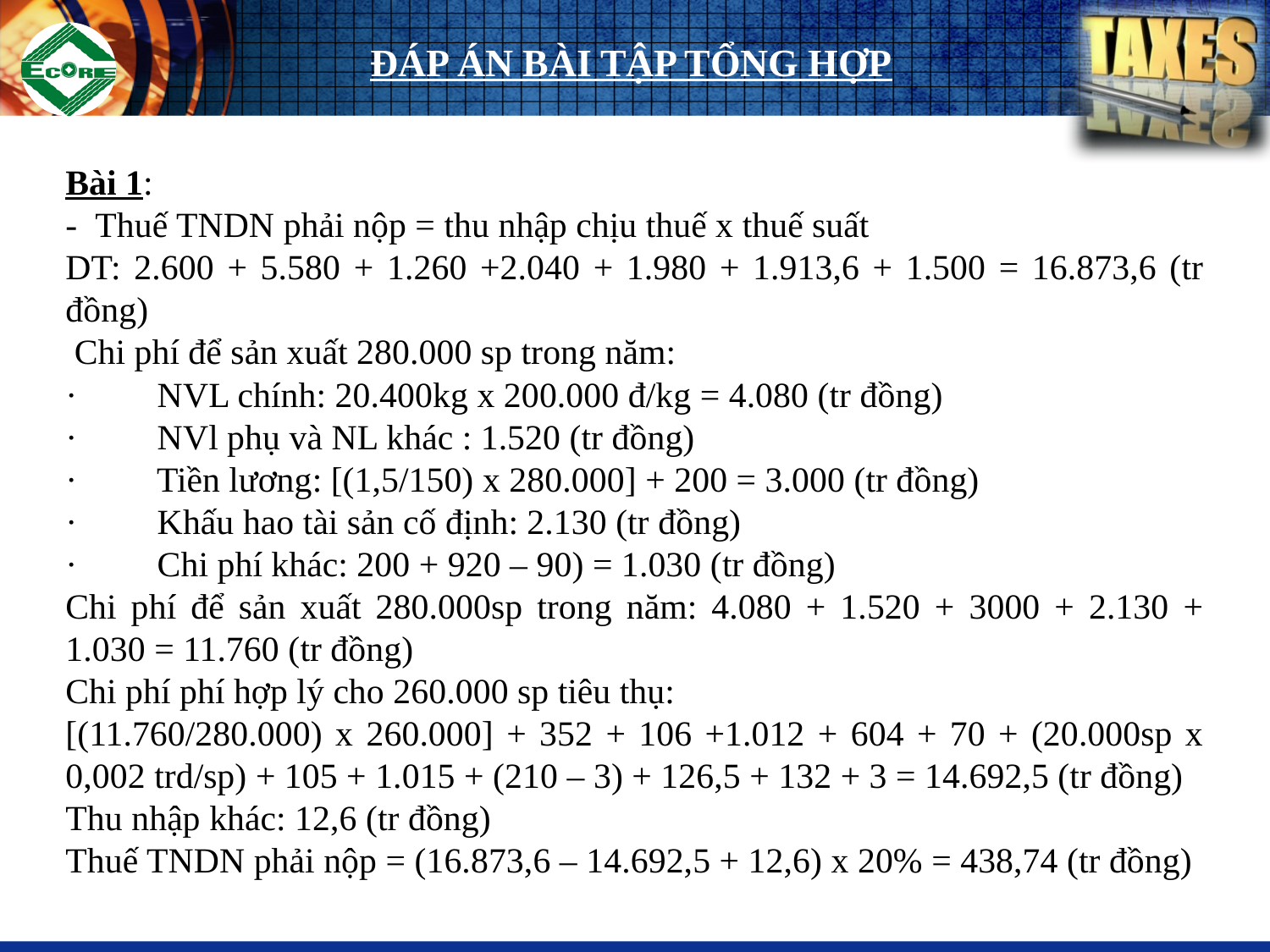

ĐÁP ÁN BÀI TẬP TỔNG HỢP
Bài 1:
-  Thuế TNDN phải nộp = thu nhập chịu thuế x thuế suất
DT: 2.600 + 5.580 + 1.260 +2.040 + 1.980 + 1.913,6 + 1.500 = 16.873,6 (tr đồng)
 Chi phí để sản xuất 280.000 sp trong năm:
·         NVL chính: 20.400kg x 200.000 đ/kg = 4.080 (tr đồng)
·         NVl phụ và NL khác : 1.520 (tr đồng)
·         Tiền lương: [(1,5/150) x 280.000] + 200 = 3.000 (tr đồng)
·         Khấu hao tài sản cố định: 2.130 (tr đồng)
·         Chi phí khác: 200 + 920 – 90) = 1.030 (tr đồng)
Chi phí để sản xuất 280.000sp trong năm: 4.080 + 1.520 + 3000 + 2.130 + 1.030 = 11.760 (tr đồng)
Chi phí phí hợp lý cho 260.000 sp tiêu thụ:
[(11.760/280.000) x 260.000] + 352 + 106 +1.012 + 604 + 70 + (20.000sp x 0,002 trd/sp) + 105 + 1.015 + (210 – 3) + 126,5 + 132 + 3 = 14.692,5 (tr đồng)
Thu nhập khác: 12,6 (tr đồng)
Thuế TNDN phải nộp = (16.873,6 – 14.692,5 + 12,6) x 20% = 438,74 (tr đồng)